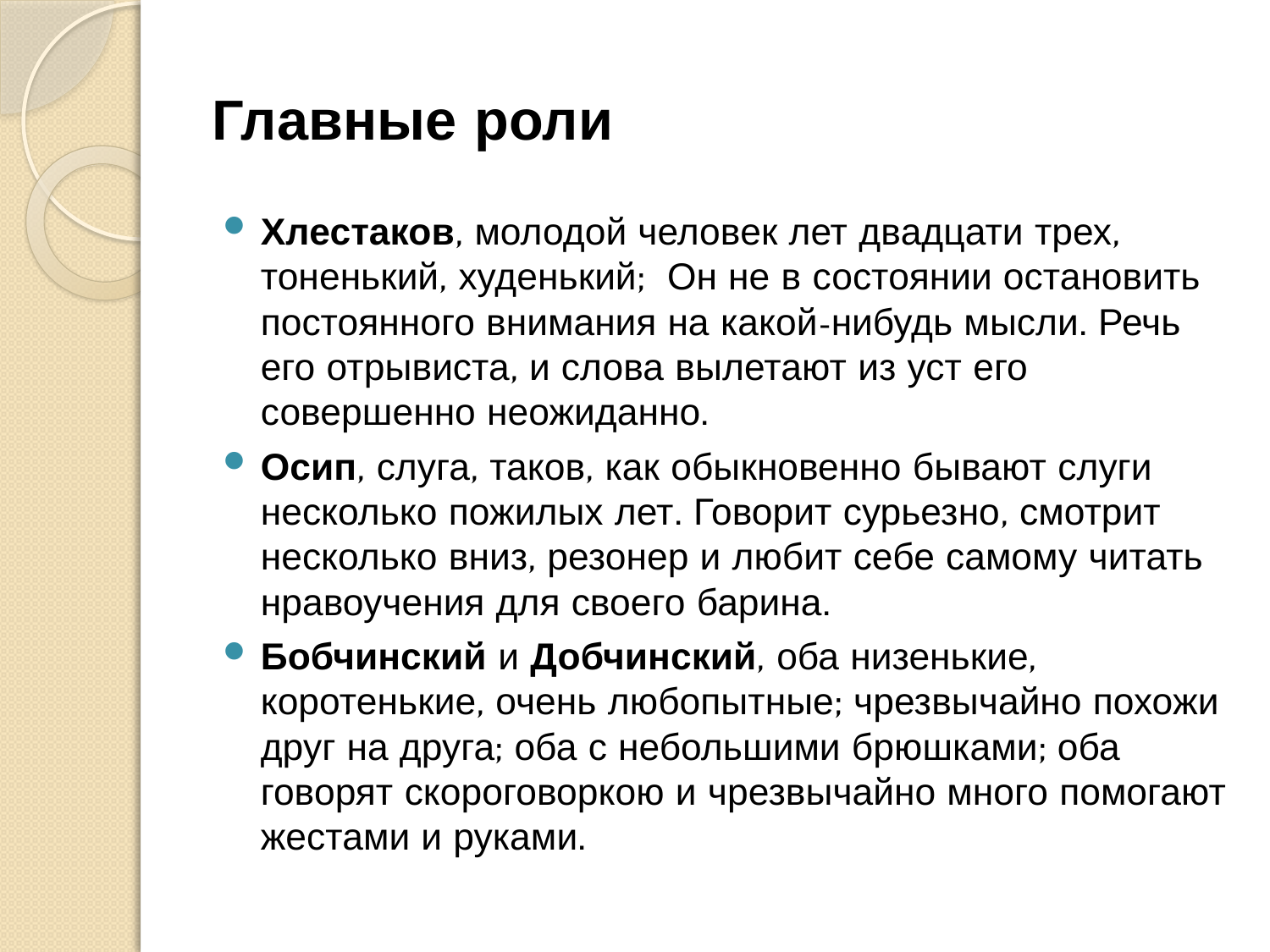

# Главные роли
Хлестаков, молодой человек лет двадцати трех, тоненький, худенький;  Он не в состоянии остановить постоянного внимания на какой-нибудь мысли. Речь его отрывиста, и слова вылетают из уст его совершенно неожиданно.
Осип, слуга, таков, как обыкновенно бывают слуги несколько пожилых лет. Говорит сурьезно, смотрит несколько вниз, резонер и любит себе самому читать нравоучения для своего барина.
Бобчинский и Добчинский, оба низенькие, коротенькие, очень любопытные; чрезвычайно похожи друг на друга; оба с небольшими брюшками; оба говорят скороговоркою и чрезвычайно много помогают жестами и руками.